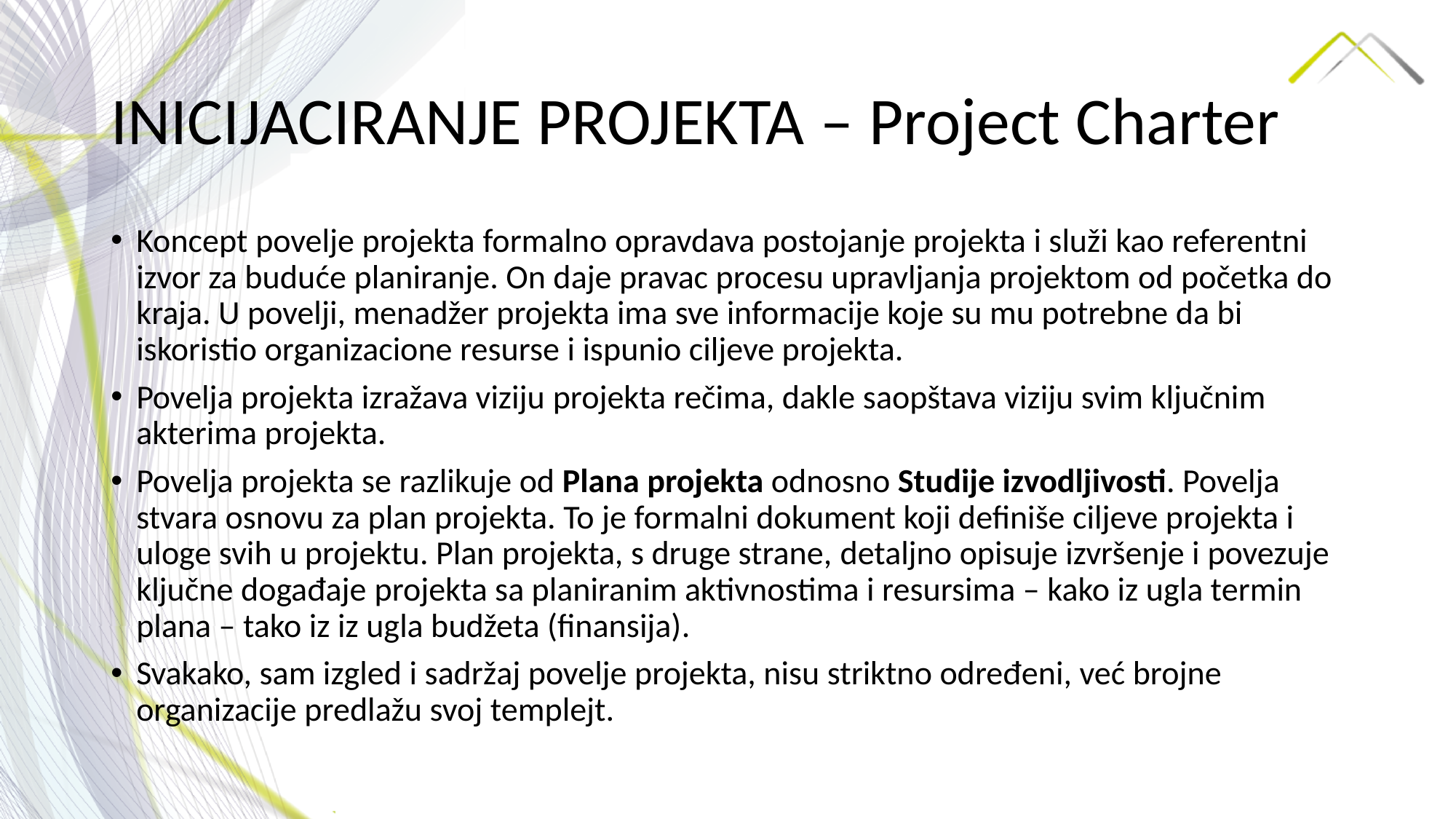

# INICIJACIRANJE PROJEKTA – Project Charter
Koncept povelje projekta formalno opravdava postojanje projekta i služi kao referentni izvor za buduće planiranje. On daje pravac procesu upravljanja projektom od početka do kraja. U povelji, menadžer projekta ima sve informacije koje su mu potrebne da bi iskoristio organizacione resurse i ispunio ciljeve projekta.
Povelja projekta izražava viziju projekta rečima, dakle saopštava viziju svim ključnim akterima projekta.
Povelja projekta se razlikuje od Plana projekta odnosno Studije izvodljivosti. Povelja stvara osnovu za plan projekta. To je formalni dokument koji definiše ciljeve projekta i uloge svih u projektu. Plan projekta, s druge strane, detaljno opisuje izvršenje i povezuje ključne događaje projekta sa planiranim aktivnostima i resursima – kako iz ugla termin plana – tako iz iz ugla budžeta (finansija).
Svakako, sam izgled i sadržaj povelje projekta, nisu striktno određeni, već brojne organizacije predlažu svoj templejt.